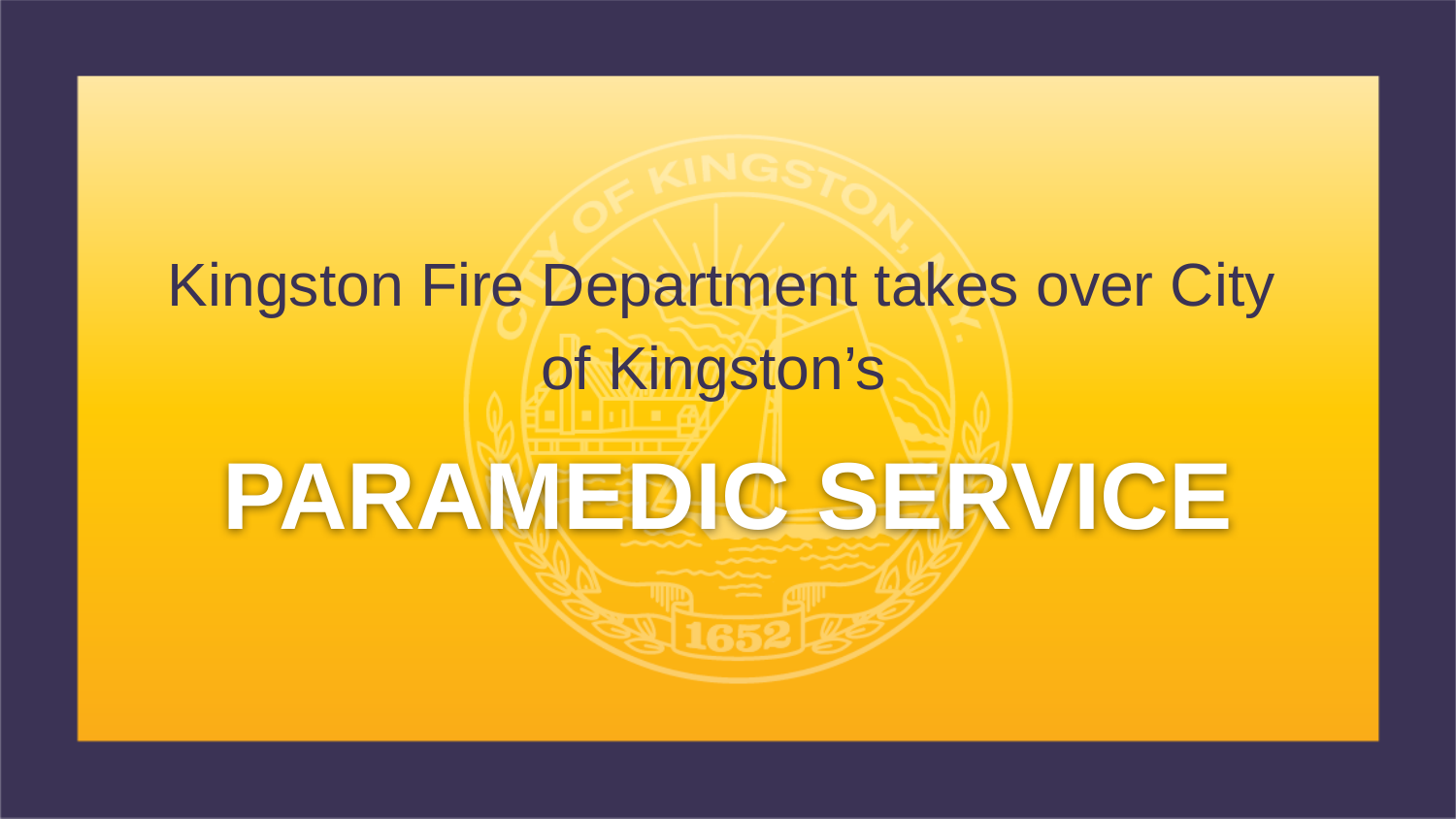

Kingston Fire Department takes over City of Kingston’s
# PARAMEDIC SERVICE